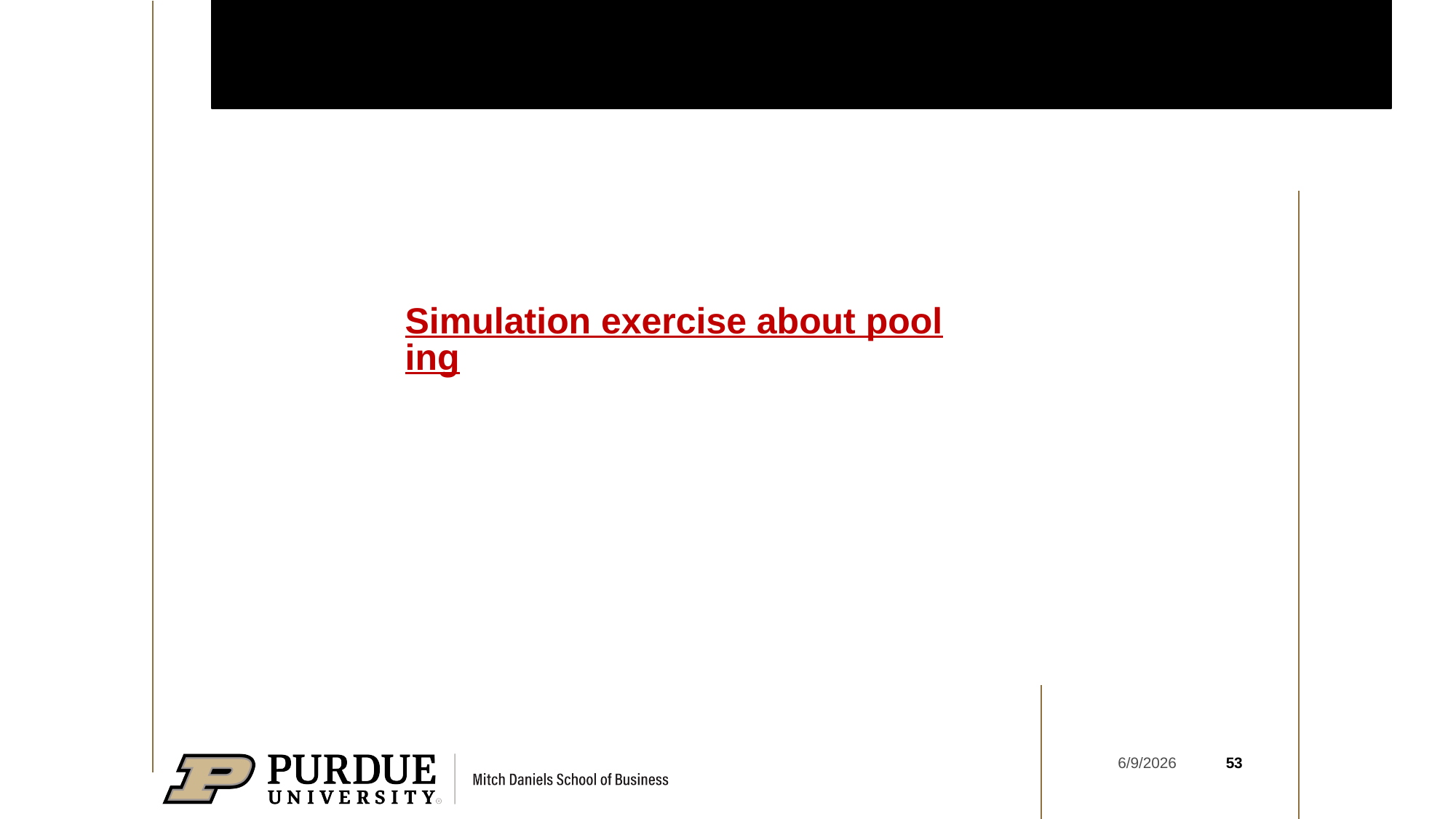

#
Simulation exercise about pooling
53
6/9/2026